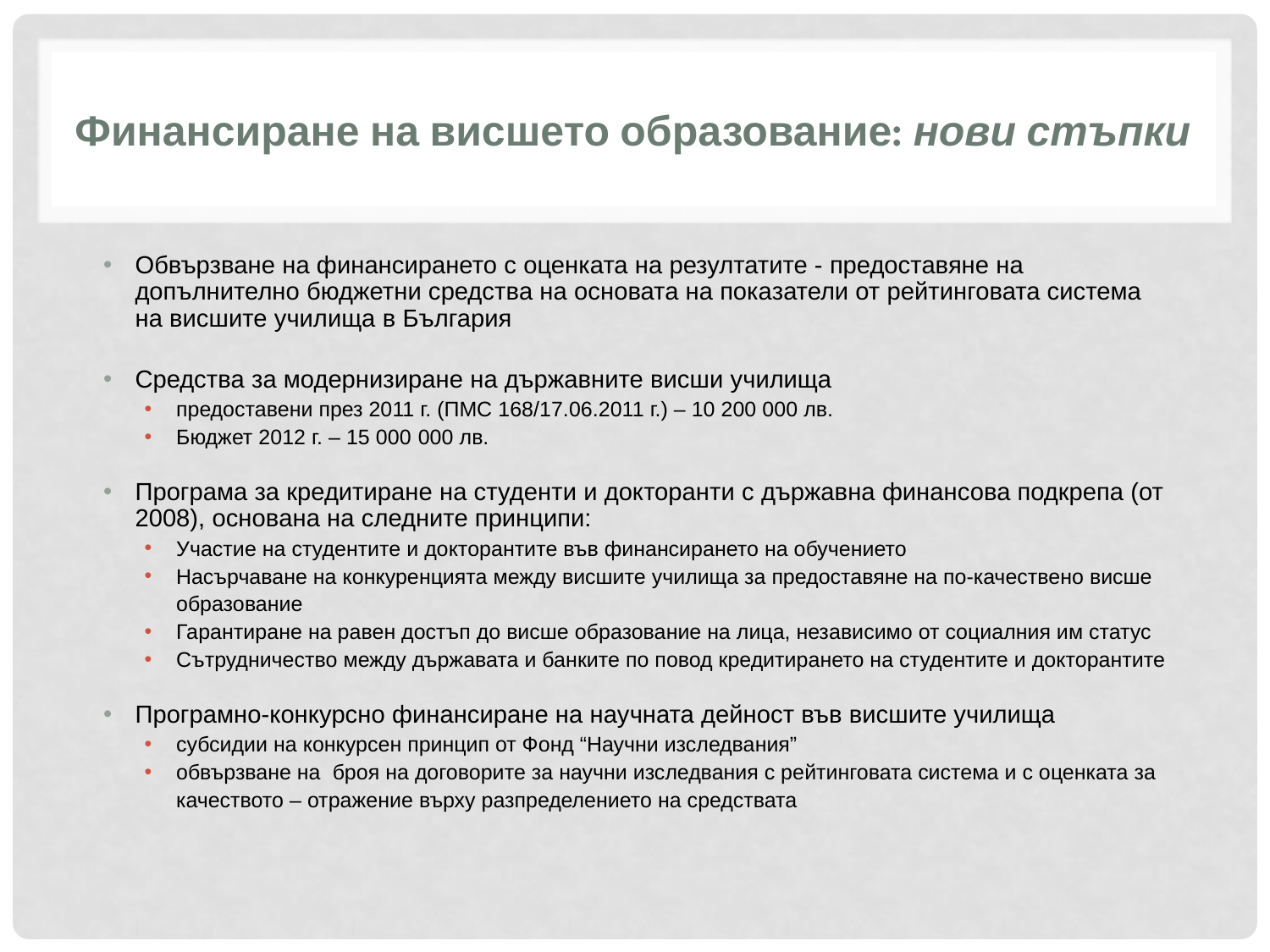

Финансиране на висшето образование: нови стъпки
Обвързване на финансирането с оценката на резултатите - предоставяне на допълнително бюджетни средства на основата на показатели от рейтинговата система на висшите училища в България

Средства за модернизиране на държавните висши училища
предоставени през 2011 г. (ПМС 168/17.06.2011 г.) – 10 200 000 лв.
Бюджет 2012 г. – 15 000 000 лв.

Програма за кредитиране на студенти и докторанти с държавна финансова подкрепа (от 2008), основана на следните принципи:
Участие на студентите и докторантите във финансирането на обучението
Насърчаване на конкуренцията между висшите училища за предоставяне на по-качествено висше образование
Гарантиране на равен достъп до висше образование на лица, независимо от социалния им статус
Сътрудничество между държавата и банките по повод кредитирането на студентите и докторантите

Програмно-конкурсно финансиране на научната дейност във висшите училища
субсидии на конкурсен принцип от Фонд “Научни изследвания”
обвързване на  броя на договорите за научни изследвания с рейтинговата система и с оценката за качеството – отражение върху разпределението на средствата